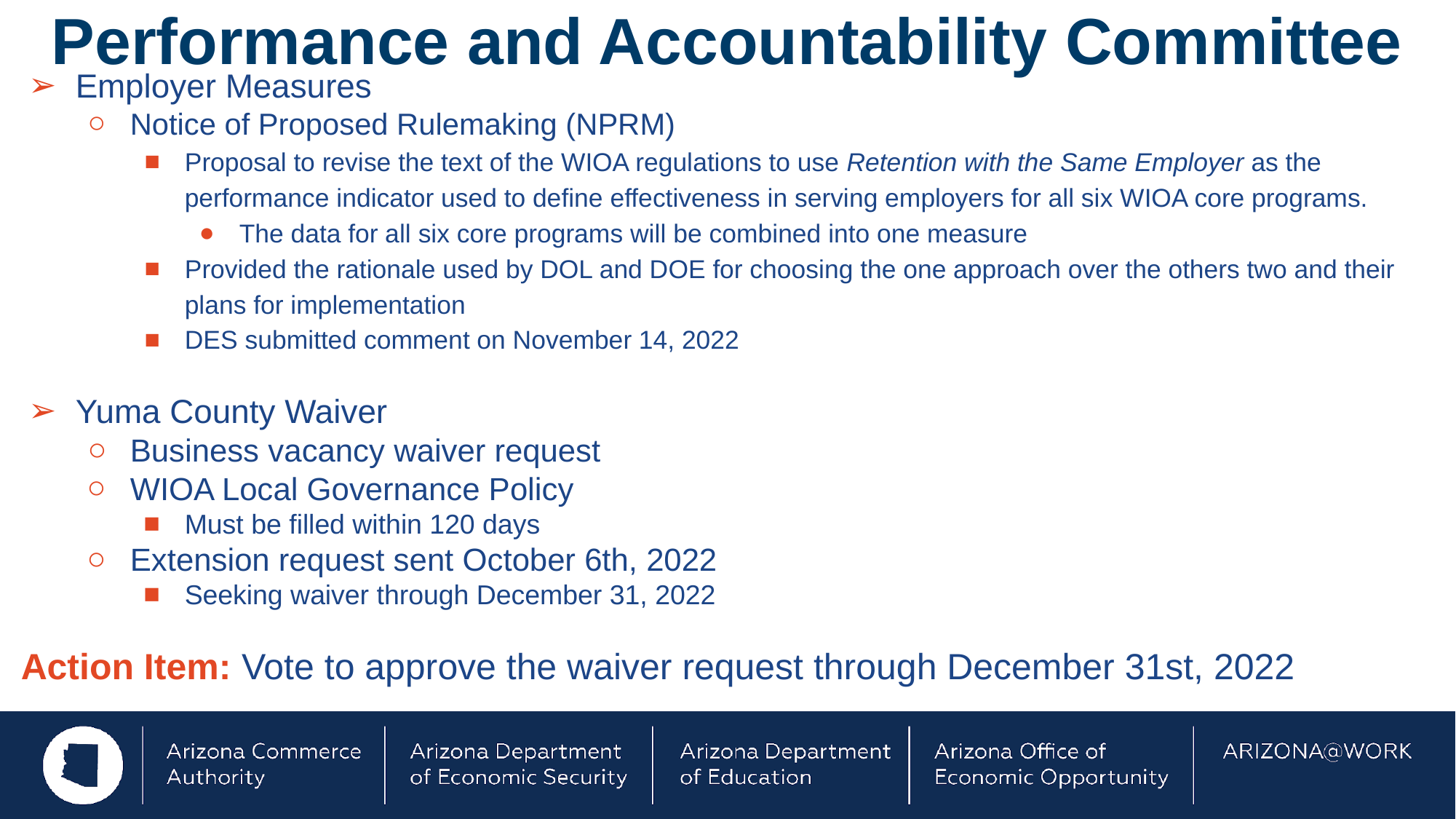

# Performance and Accountability Committee

Employer Measures
Notice of Proposed Rulemaking (NPRM)
Proposal to revise the text of the WIOA regulations to use Retention with the Same Employer as the performance indicator used to define effectiveness in serving employers for all six WIOA core programs.
The data for all six core programs will be combined into one measure
Provided the rationale used by DOL and DOE for choosing the one approach over the others two and their plans for implementation
DES submitted comment on November 14, 2022

Yuma County Waiver
Business vacancy waiver request
WIOA Local Governance Policy
Must be filled within 120 days
Extension request sent October 6th, 2022
Seeking waiver through December 31, 2022

Action Item: Vote to approve the waiver request through December 31st, 2022